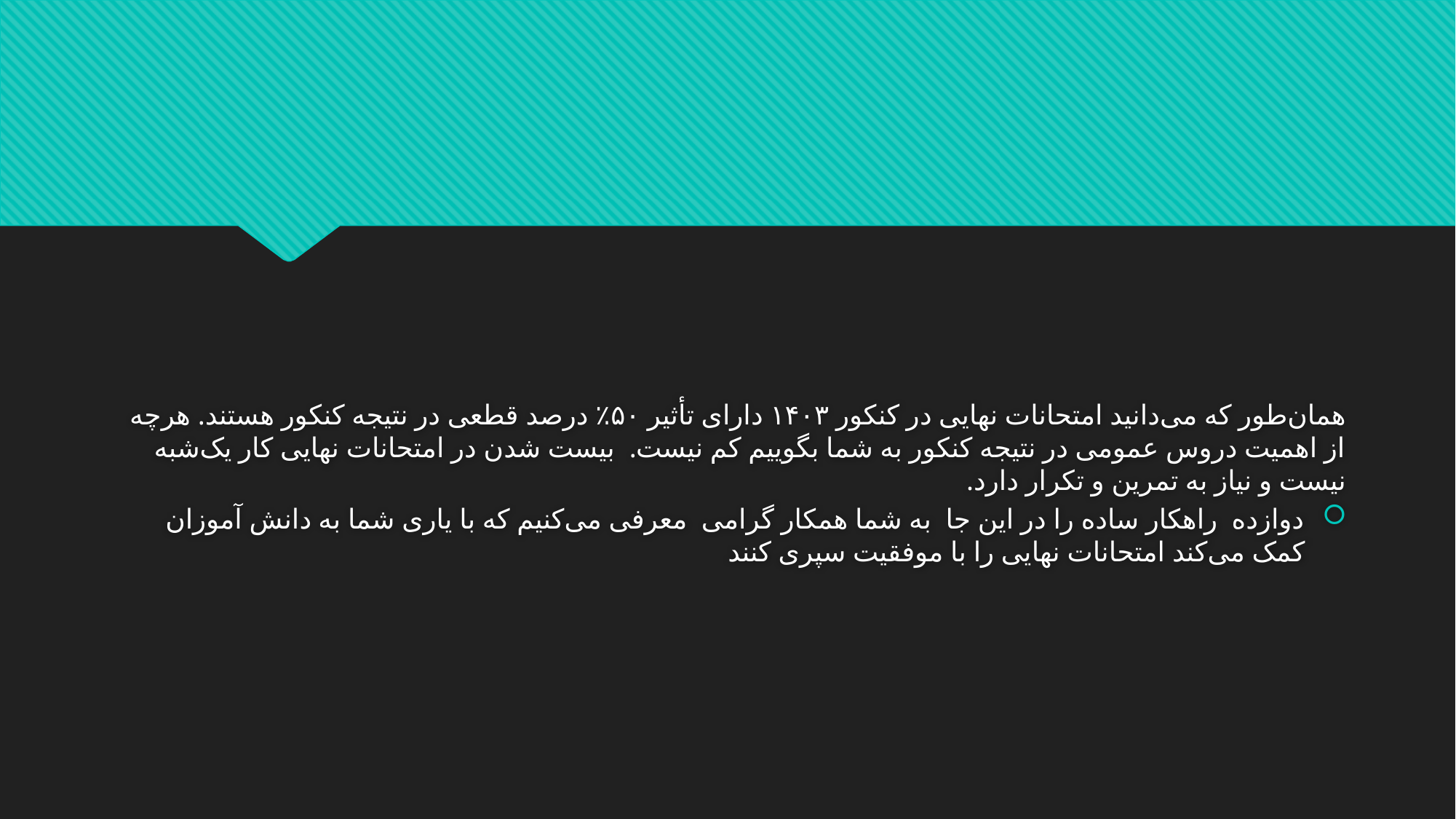

#
همان‌طور که می‌دانید امتحانات نهایی در کنکور ۱۴۰۳ دارای تأثیر ۵۰٪ درصد قطعی در نتیجه کنکور هستند. هرچه از اهمیت دروس عمومی در نتیجه کنکور به شما بگوییم کم نیست.  بیست شدن در امتحانات نهایی کار یک‌شبه نیست و نیاز به تمرین و تکرار دارد.
دوازده  راهکار ساده را در این جا  به شما همکار گرامی  معرفی می‌کنیم که با یاری شما به دانش آموزان کمک می‌کند امتحانات نهایی را با موفقیت سپری کنند